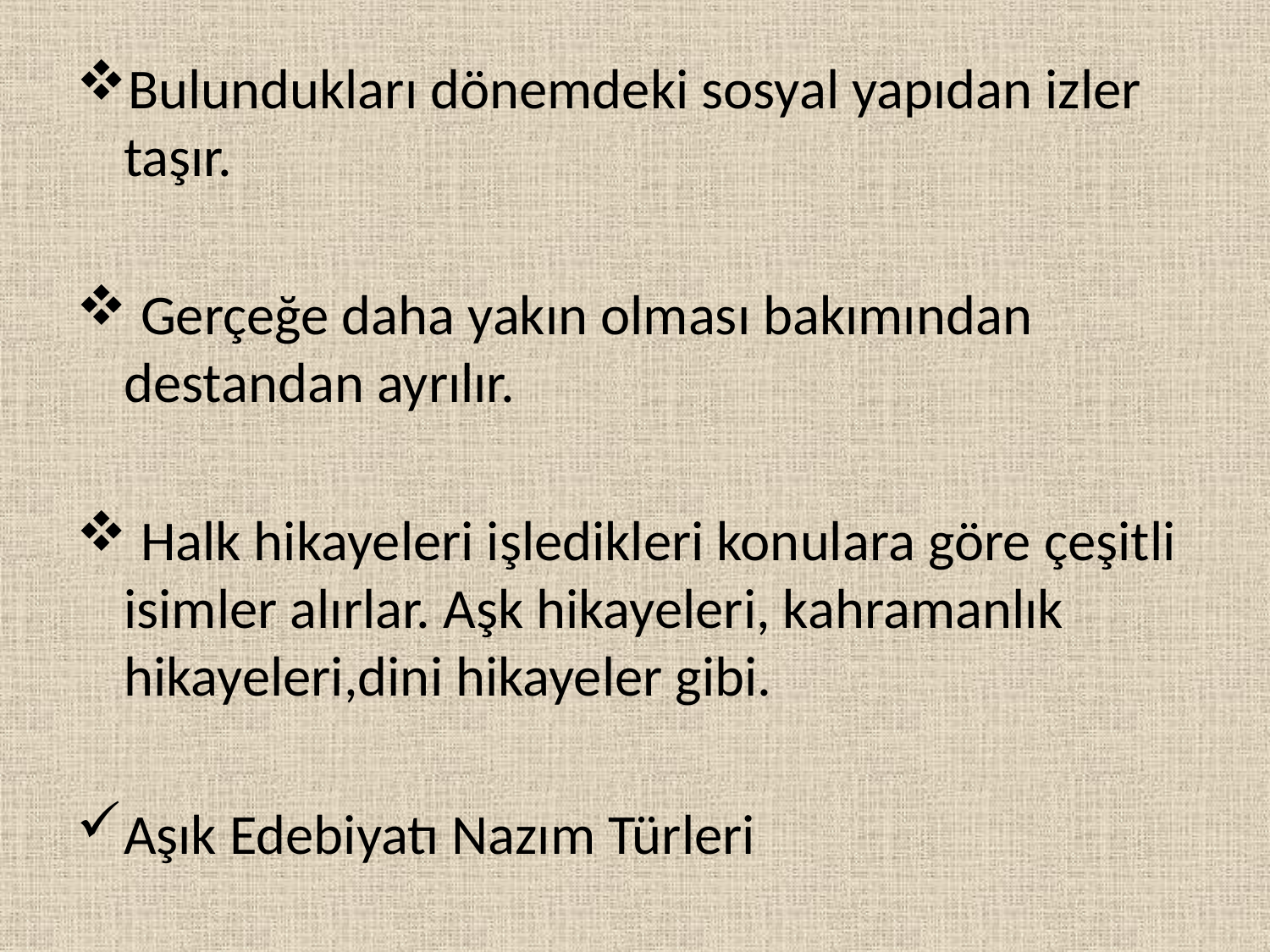

Bulundukları dönemdeki sosyal yapıdan izler taşır.

 Gerçeğe daha yakın olması bakımından destandan ayrılır.

 Halk hikayeleri işledikleri konulara göre çeşitli isimler alırlar. Aşk hikayeleri, kahramanlık  hikayeleri,dini hikayeler gibi.

Aşık Edebiyatı Nazım Türleri